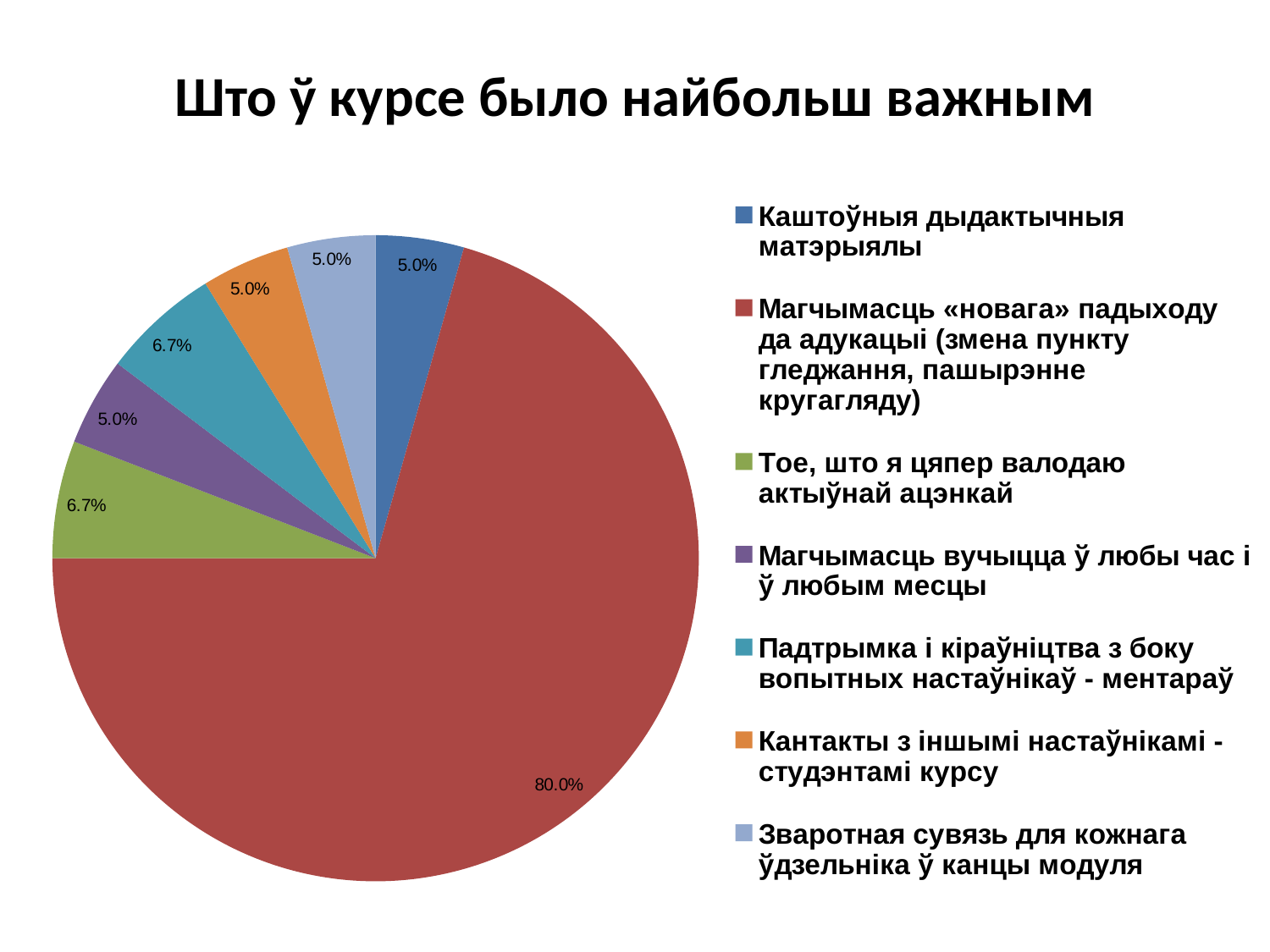

# Што ў курсе было найбольш важным

### Chart

| Category |  |  |  |
|---|---|---|---|
| Каштоўныя дыдактычныя матэрыялы | 0.05000000000000003 | 3.0 | None |
| Магчымасць «новага» падыходу да адукацыі (змена пункту гледжання, пашырэнне кругагляду) | 0.8 | 48.0 | None |
| Тое, што я цяпер валодаю актыўнай ацэнкай | 0.0666666666666667 | 4.0 | None |
| Магчымасць вучыцца ў любы час і ў любым месцы | 0.05000000000000003 | 3.0 | None |
| Падтрымка і кіраўніцтва з боку вопытных настаўнікаў - ментараў | 0.0666666666666667 | 4.0 | None |
| Кантакты з іншымі настаўнікамі - студэнтамі курсу | 0.05000000000000003 | 3.0 | None |
| Зваротная сувязь для кожнага ўдзельніка ў канцы модуля | 0.05000000000000003 | 3.0 | None |